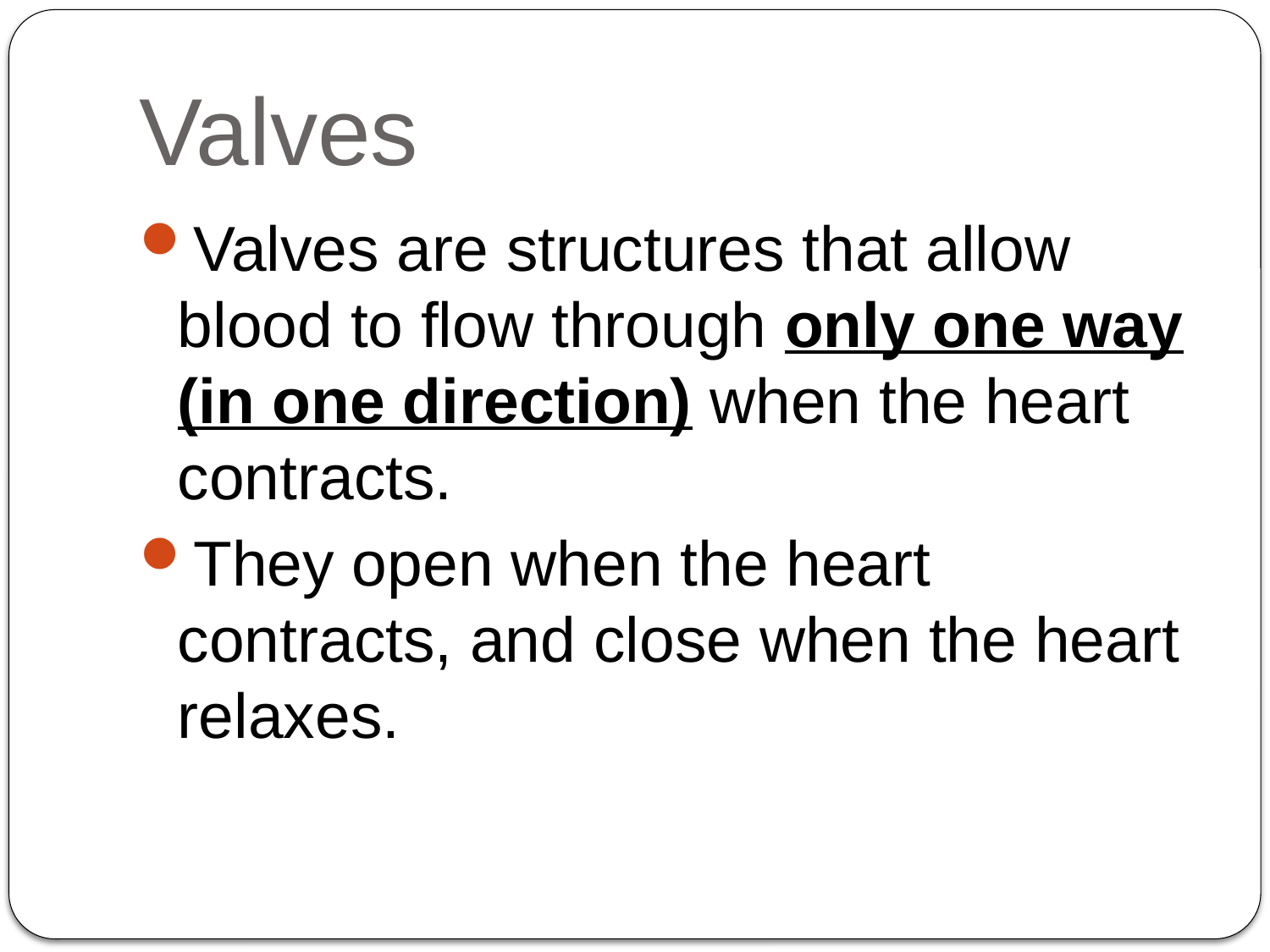

# Valves
Valves are structures that allow blood to flow through only one way (in one direction) when the heart contracts.
They open when the heart contracts, and close when the heart relaxes.